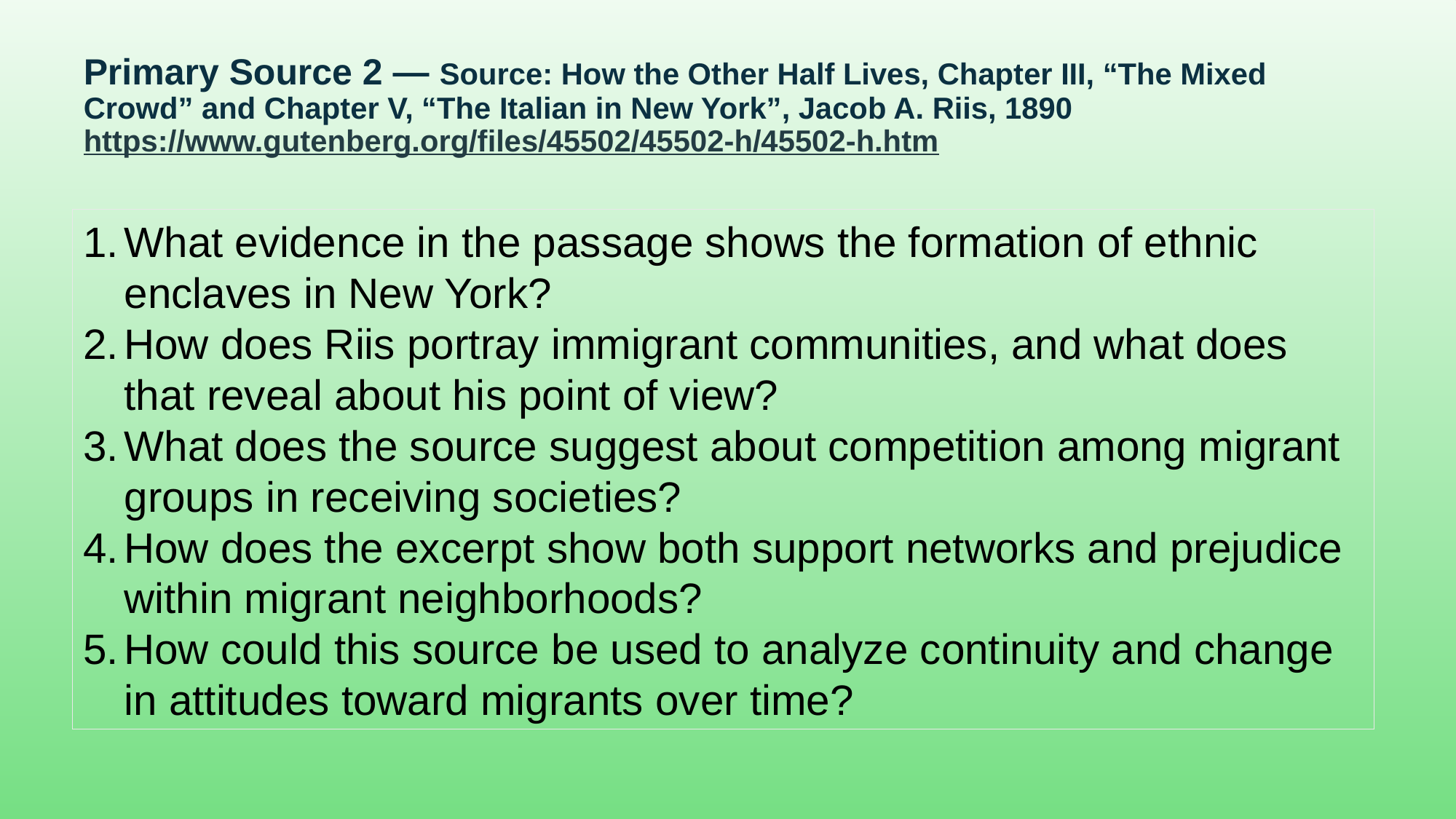

# Primary Source 2 — Source: How the Other Half Lives, Chapter III, “The Mixed Crowd” and Chapter V, “The Italian in New York”, Jacob A. Riis, 1890 https://www.gutenberg.org/files/45502/45502-h/45502-h.htm
What evidence in the passage shows the formation of ethnic enclaves in New York?
How does Riis portray immigrant communities, and what does that reveal about his point of view?
What does the source suggest about competition among migrant groups in receiving societies?
How does the excerpt show both support networks and prejudice within migrant neighborhoods?
How could this source be used to analyze continuity and change in attitudes toward migrants over time?